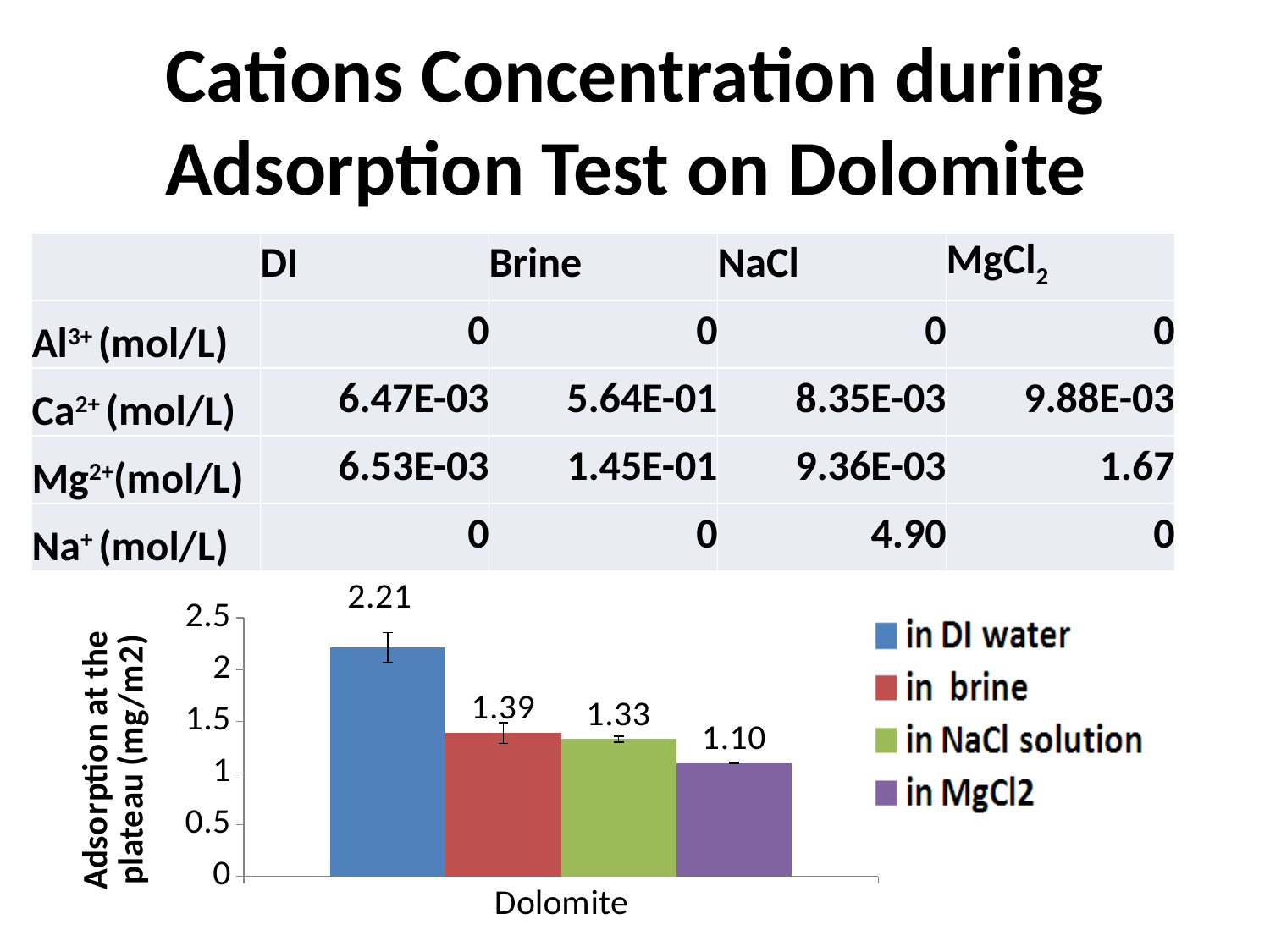

# Cations Concentration during Adsorption Test on Dolomite
|  | DI | Brine | NaCl | MgCl2 |
| --- | --- | --- | --- | --- |
| Al3+ (mol/L) | 0 | 0 | 0 | 0 |
| Ca2+ (mol/L) | 6.47E-03 | 5.64E-01 | 8.35E-03 | 9.88E-03 |
| Mg2+(mol/L) | 6.53E-03 | 1.45E-01 | 9.36E-03 | 1.67 |
| Na+ (mol/L) | 0 | 0 | 4.90 | 0 |

### Chart

| Category |  |  |  |  |
|---|---|---|---|---|
| Dolomite | 2.2122516690037335 | 1.38742837462631 | 1.3267076622487013 | 1.095731777438035 |